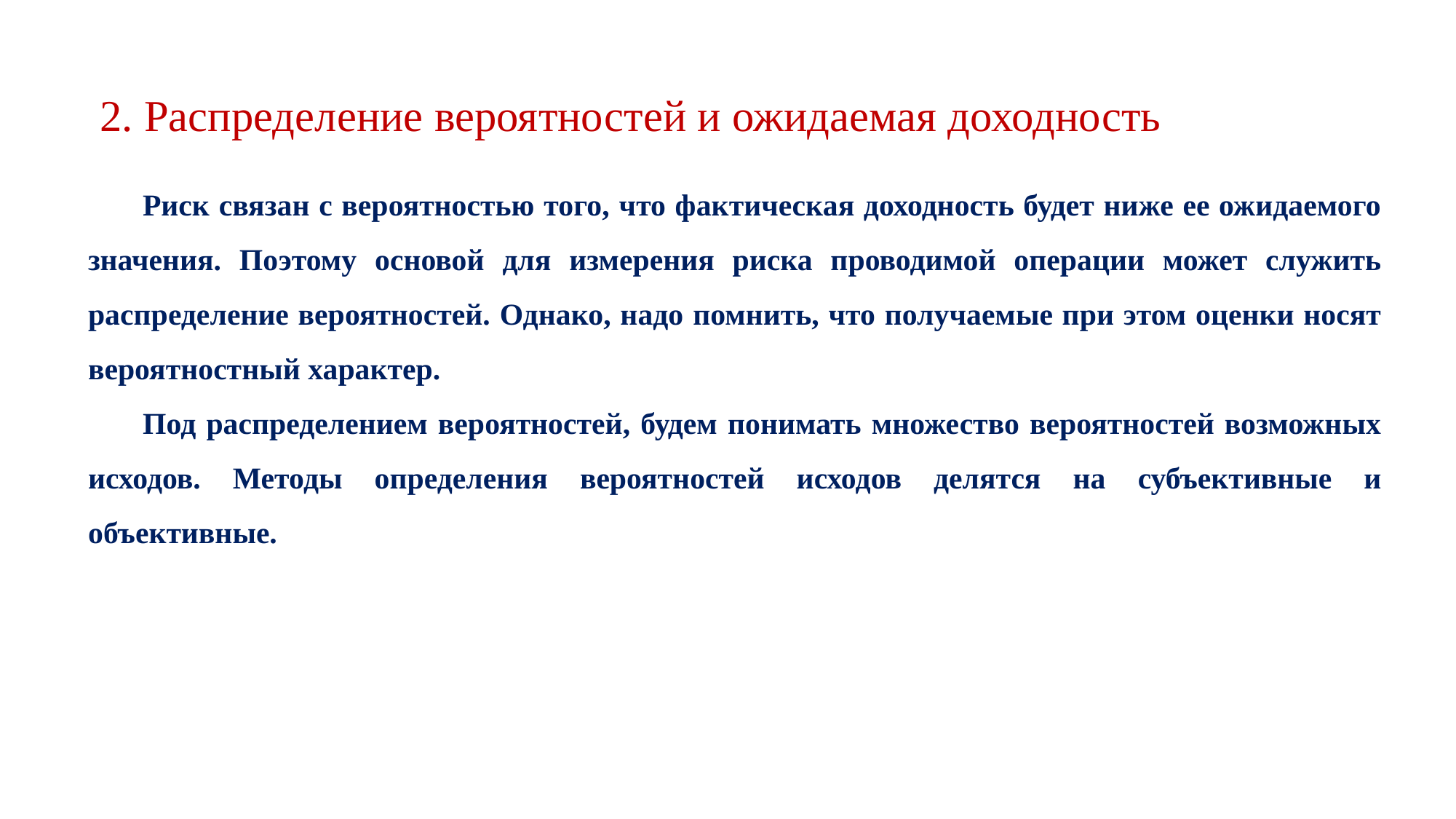

2. Распределение вероятностей и ожидаемая доходность
Риск связан с вероятностью того, что фактическая доходность будет ниже ее ожидаемого значения. Поэтому основой для измерения риска проводимой операции может служить распределение вероятностей. Однако, надо помнить, что получаемые при этом оценки носят вероятностный характер.
Под распределением вероятностей, будем понимать множество вероятностей возможных исходов. Методы определения вероятностей исходов делятся на субъективные и объективные.